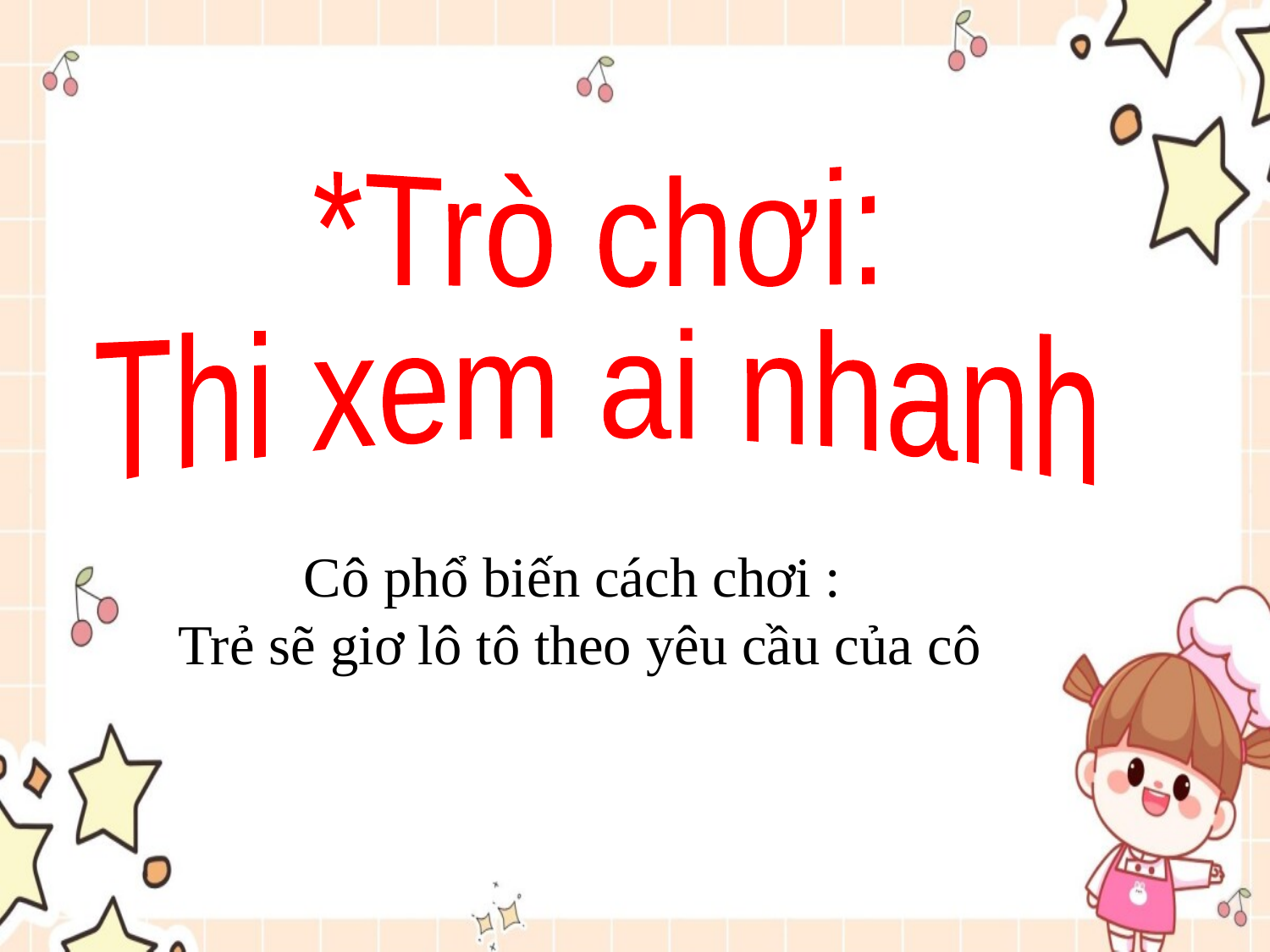

*Trò chơi:
Thi xem ai nhanh
Cô phổ biến cách chơi :
Trẻ sẽ giơ lô tô theo yêu cầu của cô